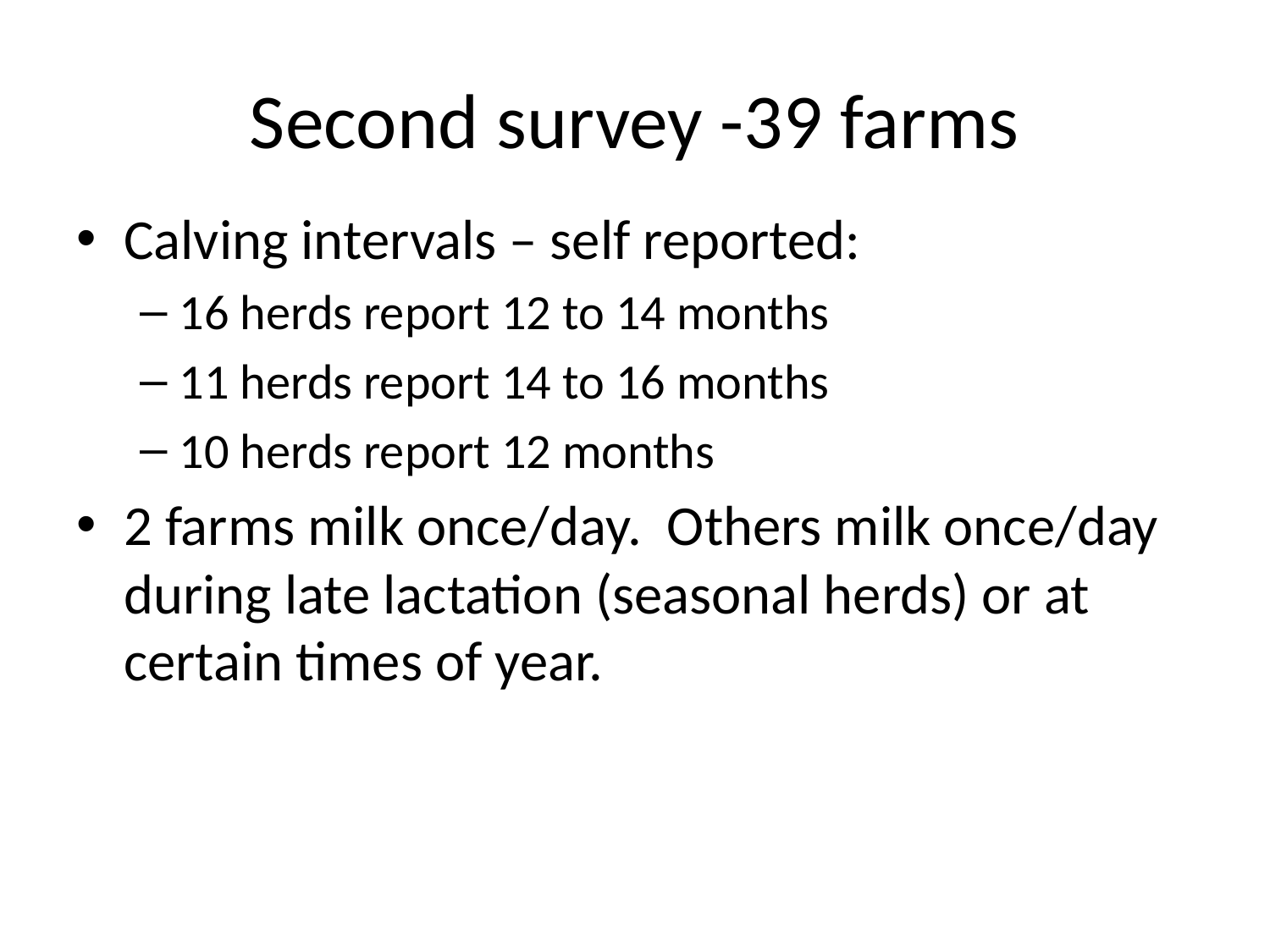

# Second survey -39 farms
Calving intervals – self reported:
16 herds report 12 to 14 months
11 herds report 14 to 16 months
10 herds report 12 months
2 farms milk once/day.  Others milk once/day during late lactation (seasonal herds) or at certain times of year.